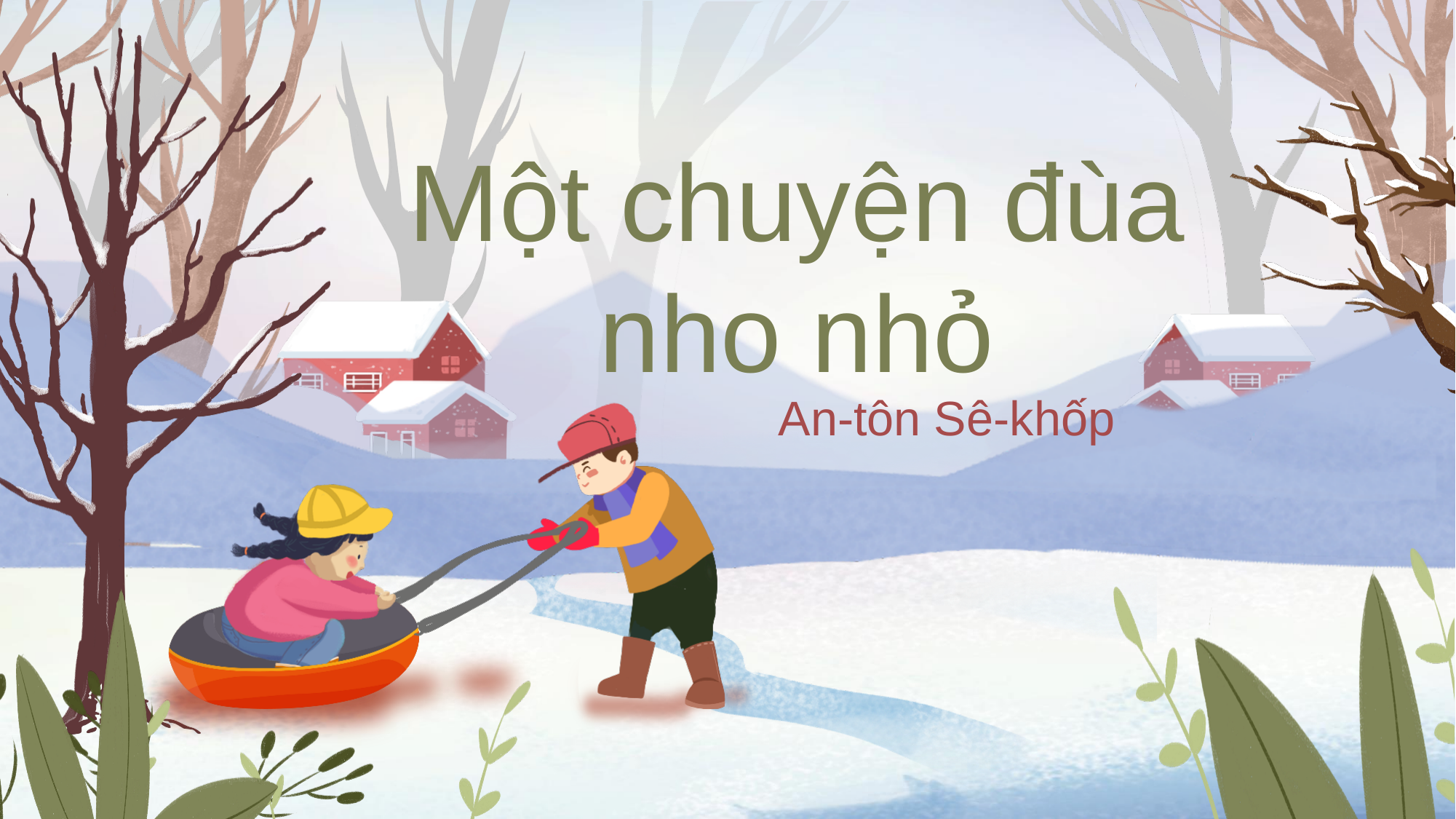

Một chuyện đùa nho nhỏ
An-tôn Sê-khốp